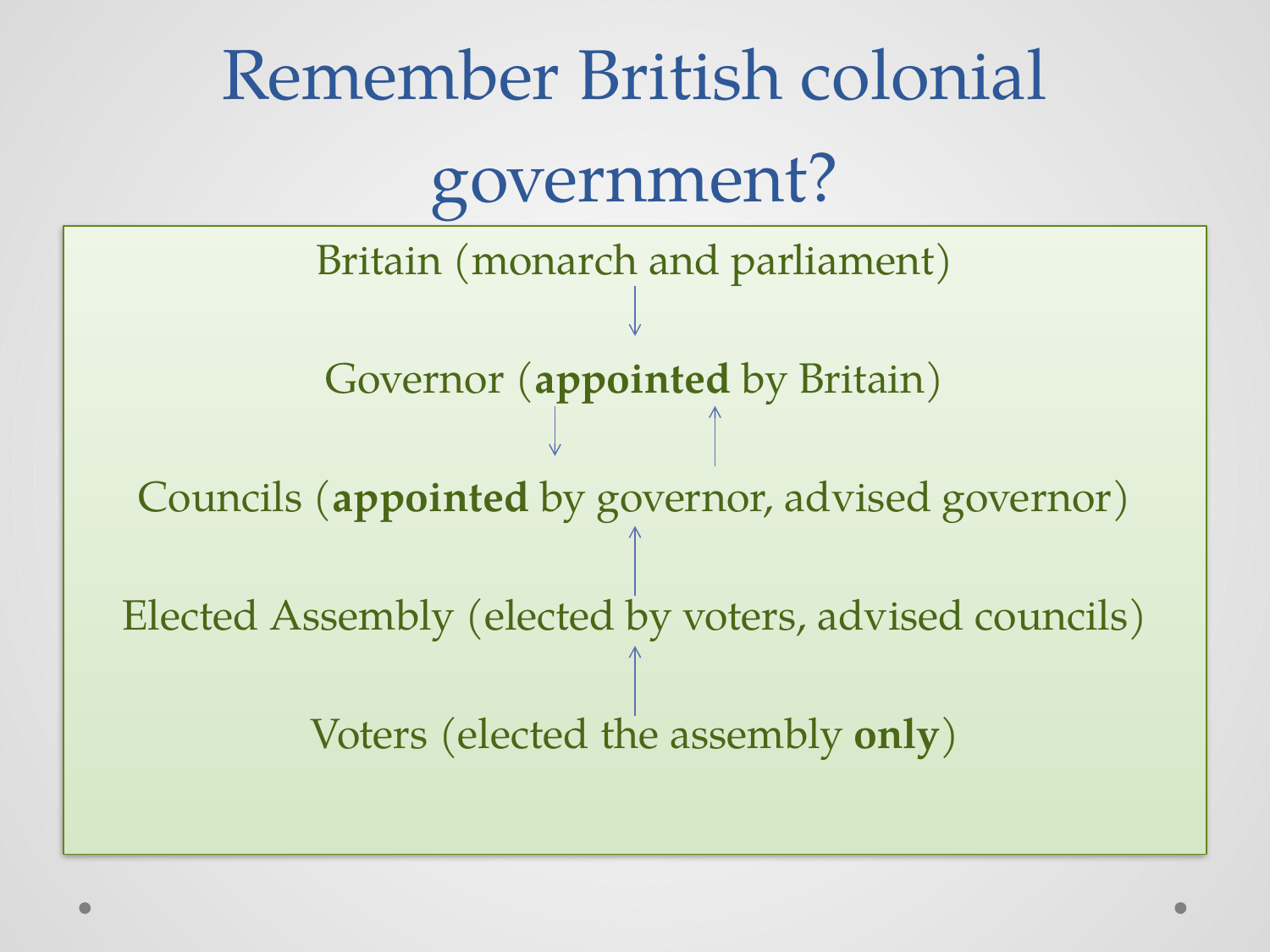

# Remember British colonial government?
Britain (monarch and parliament)

Governor (appointed by Britain)

Councils (appointed by governor, advised governor)

Elected Assembly (elected by voters, advised councils)

Voters (elected the assembly only)